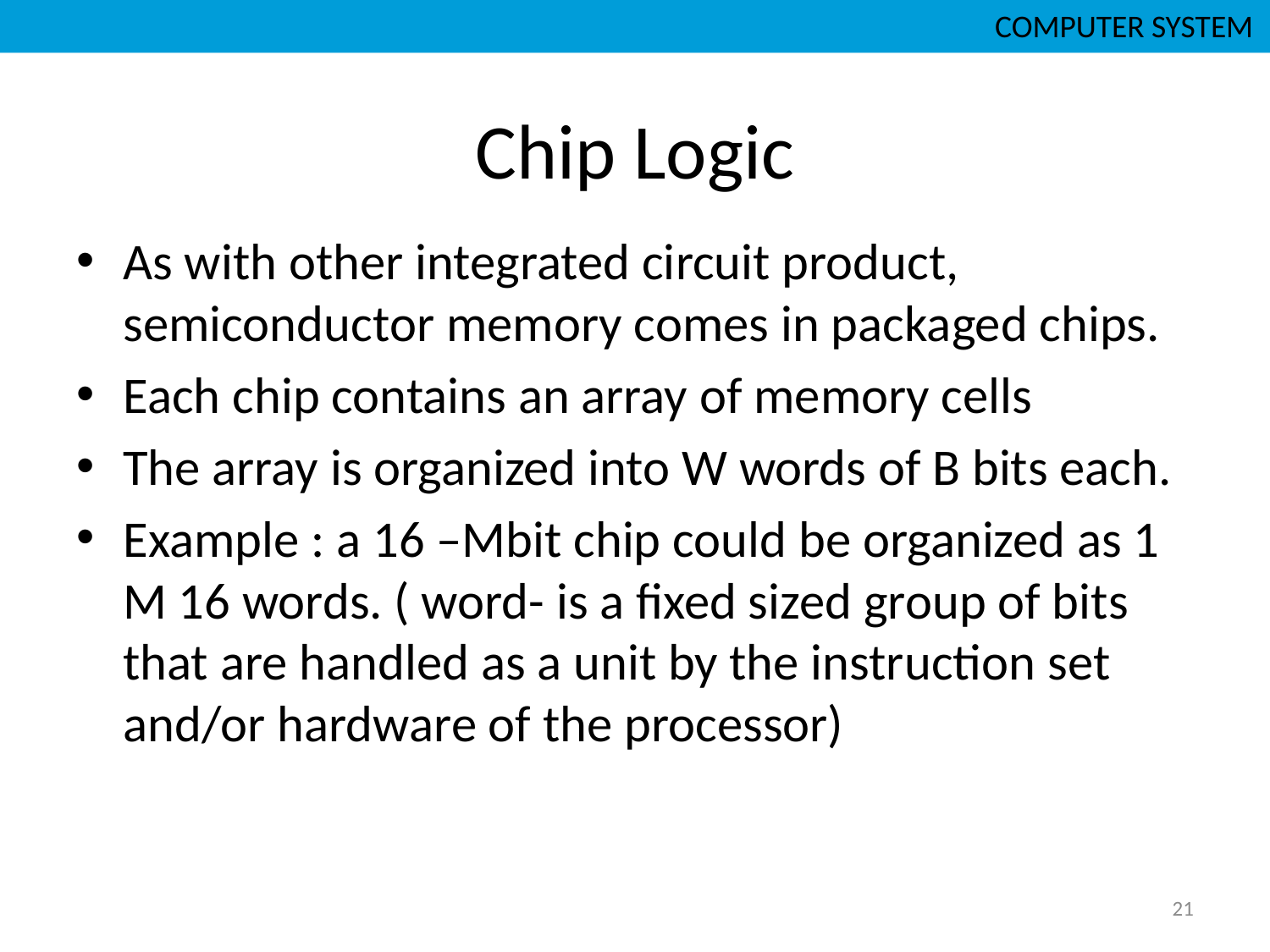

COMPUTER SYSTEM
# Chip Logic
As with other integrated circuit product, semiconductor memory comes in packaged chips.
Each chip contains an array of memory cells
The array is organized into W words of B bits each.
Example : a 16 –Mbit chip could be organized as 1 M 16 words. ( word- is a fixed sized group of bits that are handled as a unit by the instruction set and/or hardware of the processor)

21